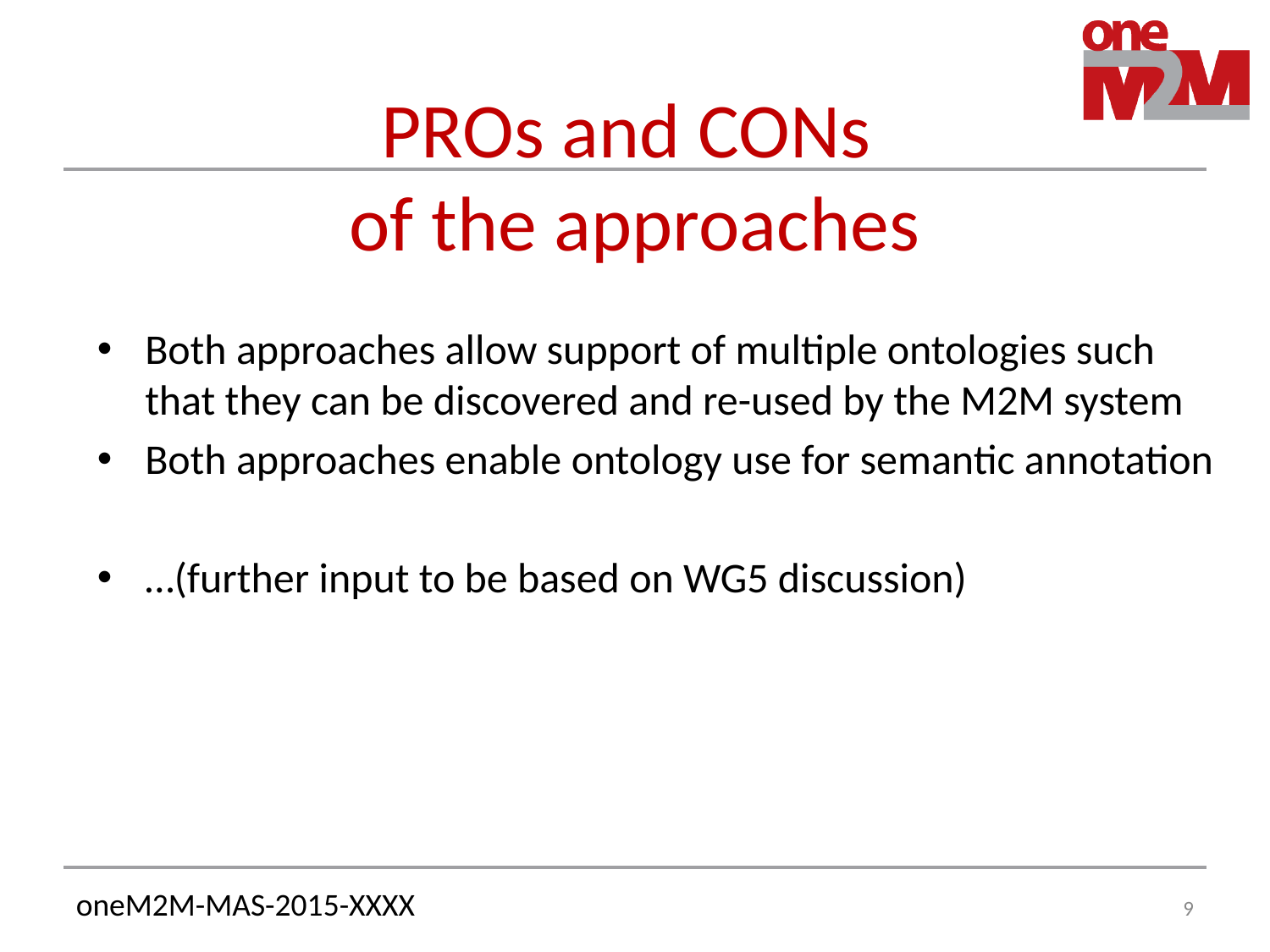

# PROs and CONs of the approaches
Both approaches allow support of multiple ontologies such that they can be discovered and re-used by the M2M system
Both approaches enable ontology use for semantic annotation

…(further input to be based on WG5 discussion)

9